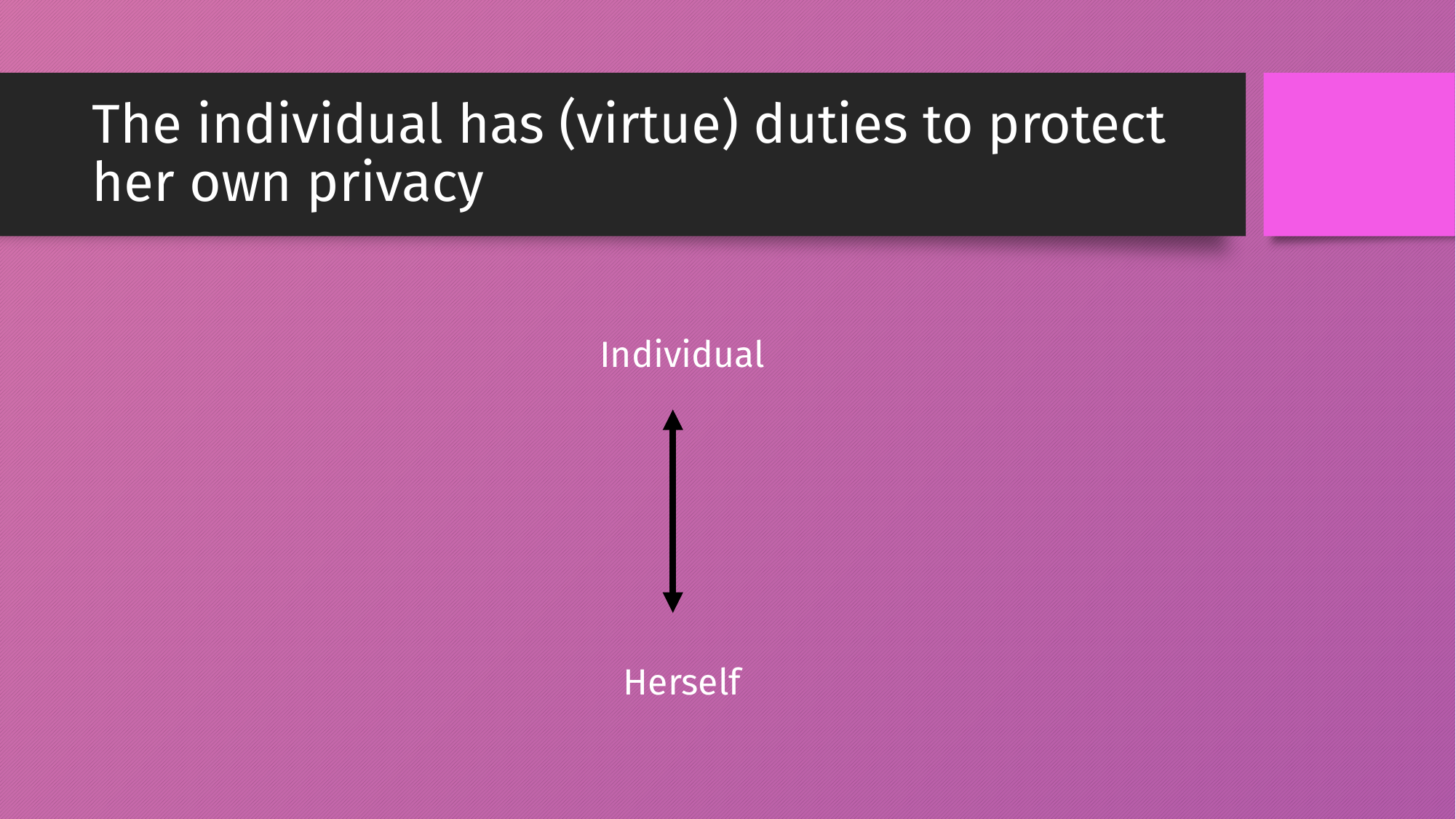

# The individual has (virtue) duties to protect her own privacy

Individual

Herself